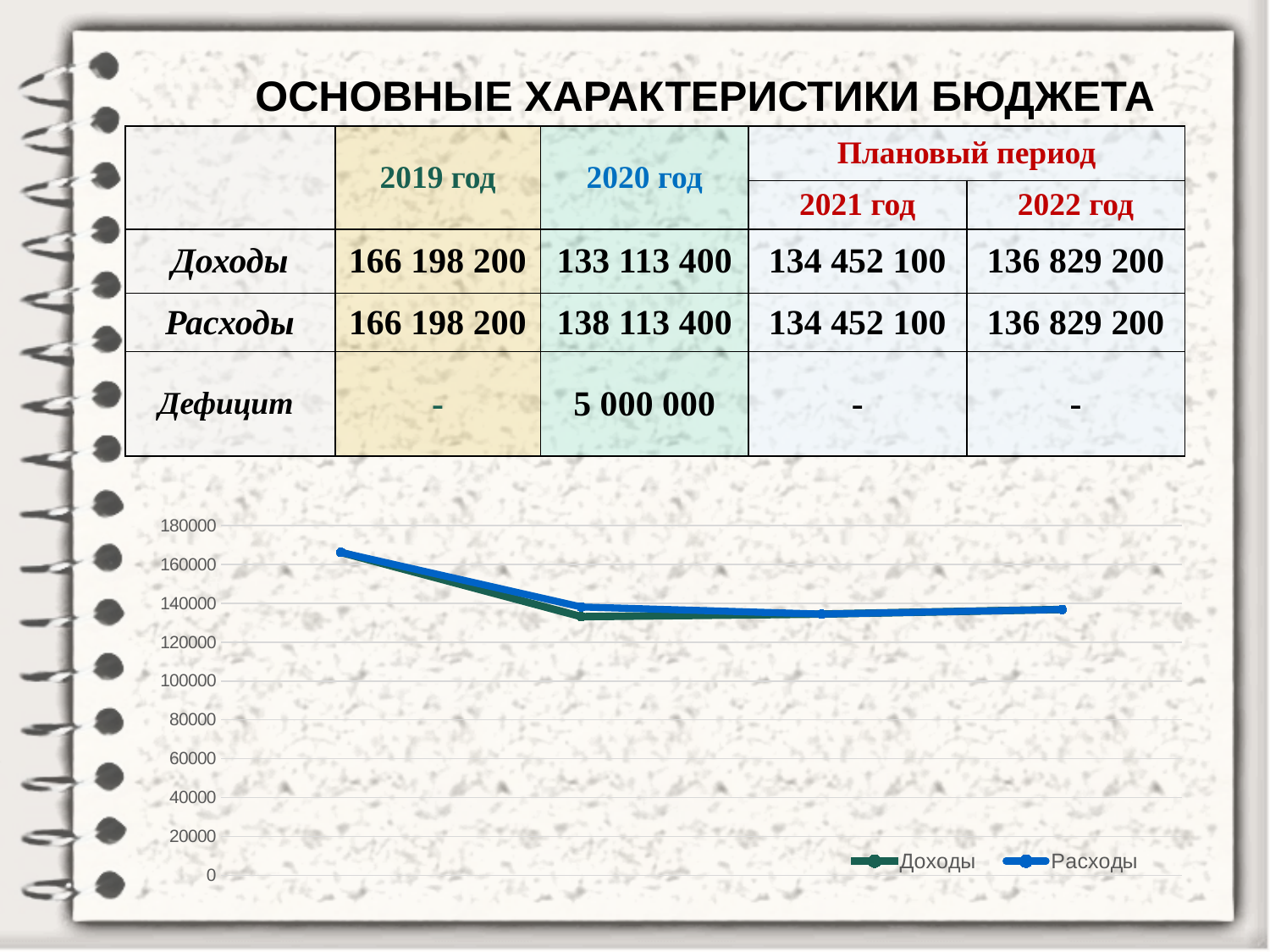

# ОСНОВНЫЕ ХАРАКТЕРИСТИКИ БЮДЖЕТА
|  | 2019 год | 2020 год | Плановый период |  |
| --- | --- | --- | --- | --- |
|  |  |  | 2021 год | 2022 год |
| Доходы | 166 198 200 | 133 113 400 | 134 452 100 | 136 829 200 |
| Расходы | 166 198 200 | 138 113 400 | 134 452 100 | 136 829 200 |
| Дефицит | - | 5 000 000 | - | - |

### Chart

| Category | Доходы | Расходы |
|---|---|---|
| Доходы | 166198.2 | 166198.2 |
| Расходы | 133113.4 | 138113.4 |